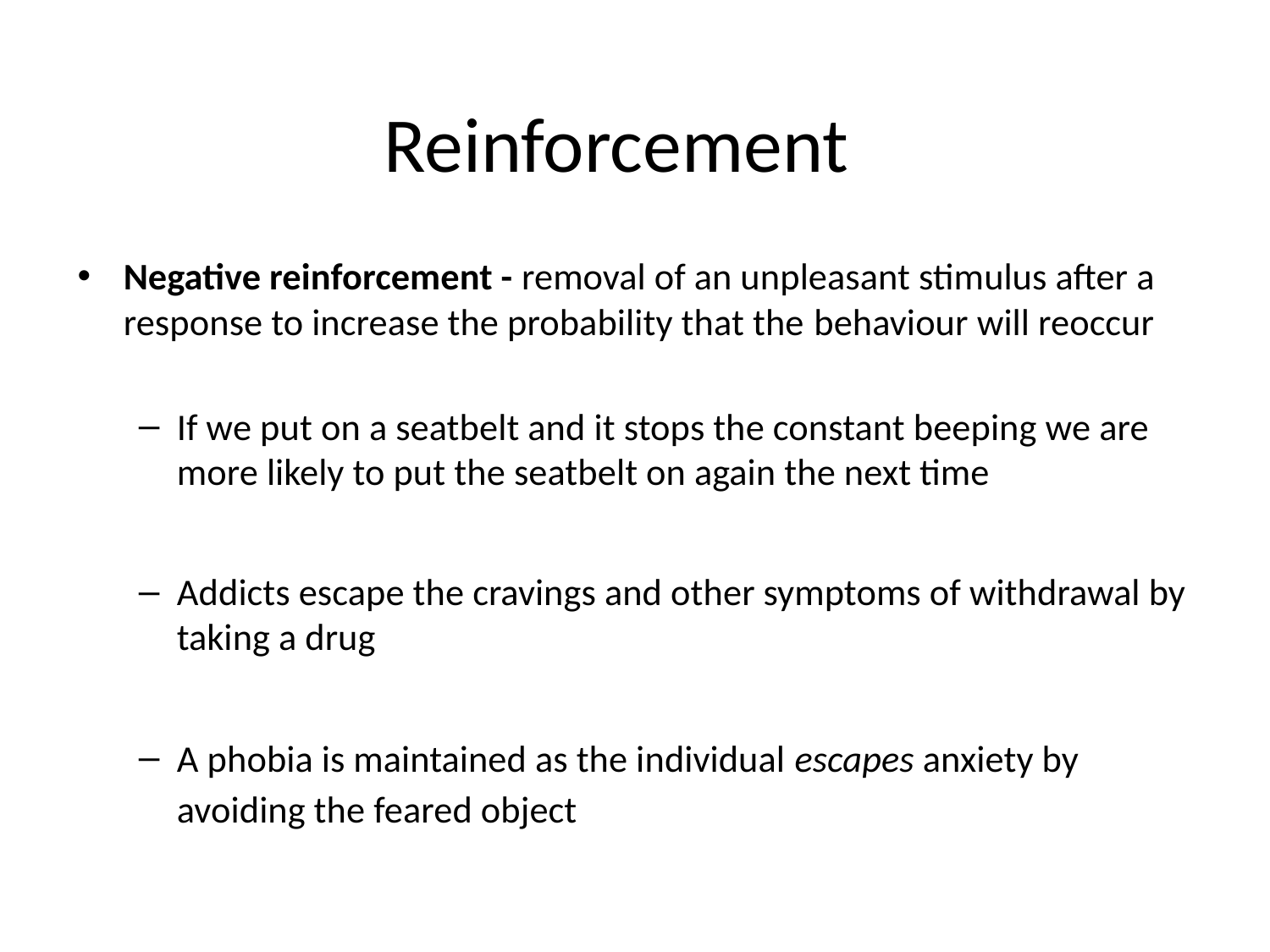

# Reinforcement
Negative reinforcement - removal of an unpleasant stimulus after a response to increase the probability that the behaviour will reoccur

If we put on a seatbelt and it stops the constant beeping we are more likely to put the seatbelt on again the next time

Addicts escape the cravings and other symptoms of withdrawal by taking a drug

A phobia is maintained as the individual escapes anxiety by avoiding the feared object